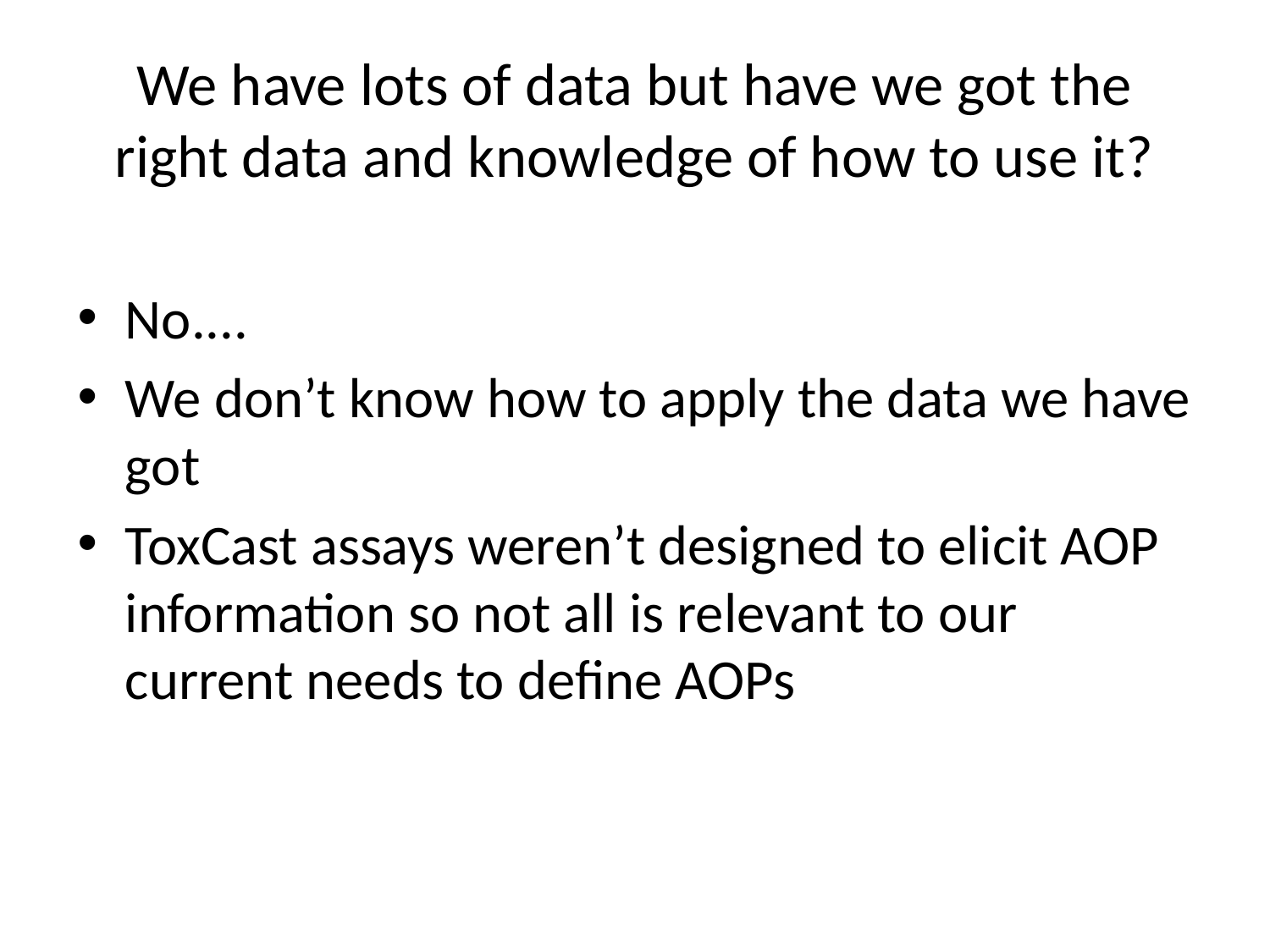

# We have lots of data but have we got the right data and knowledge of how to use it?
No....
We don’t know how to apply the data we have got
ToxCast assays weren’t designed to elicit AOP information so not all is relevant to our current needs to define AOPs